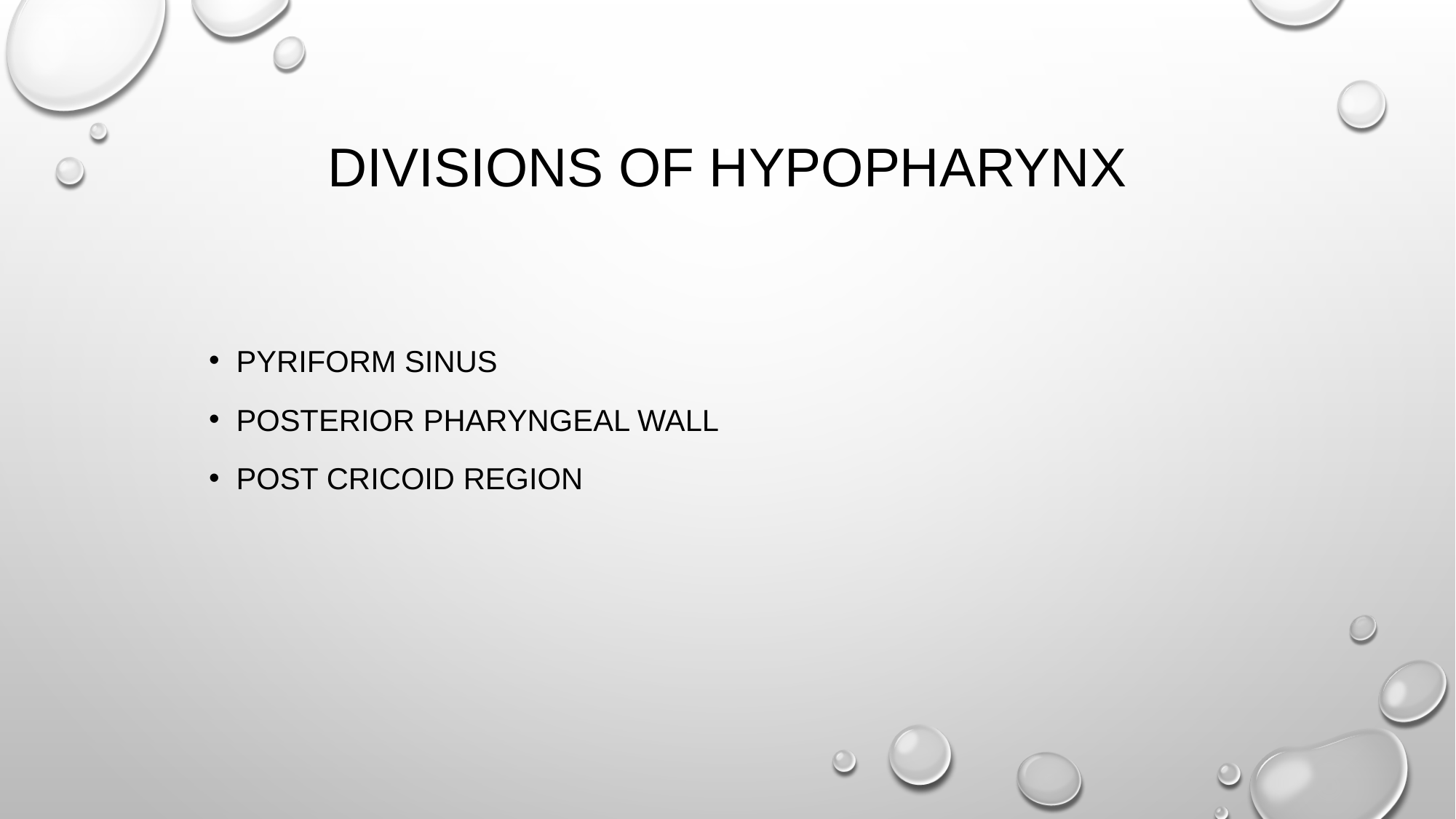

# Divisions of Hypopharynx
Pyriform sinus
Posterior Pharyngeal wall
Post cricoid region